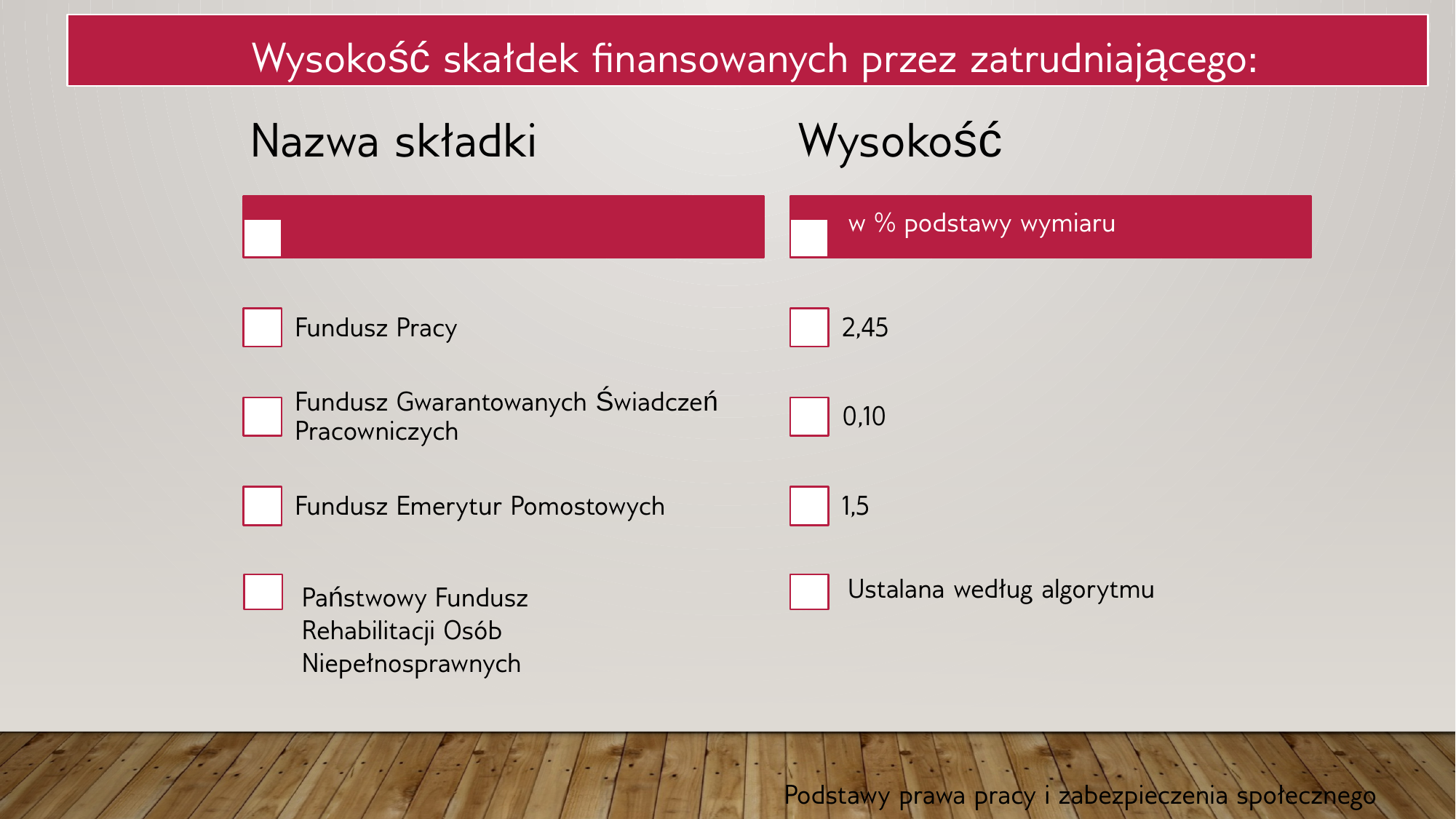

Wysokość skałdek finansowanych przez zatrudniającego:
Nazwa składki
Wysokość

w % podstawy wymiaru

Fundusz Pracy
2,45

Fundusz Gwarantowanych Świadczeń Pracowniczych
0,10

Fundusz Emerytur Pomostowych
1,5

Ustalana według algorytmu

Państwowy Fundusz Rehabilitacji Osób Niepełnosprawnych

Podstawy prawa pracy i zabezpieczenia społecznego